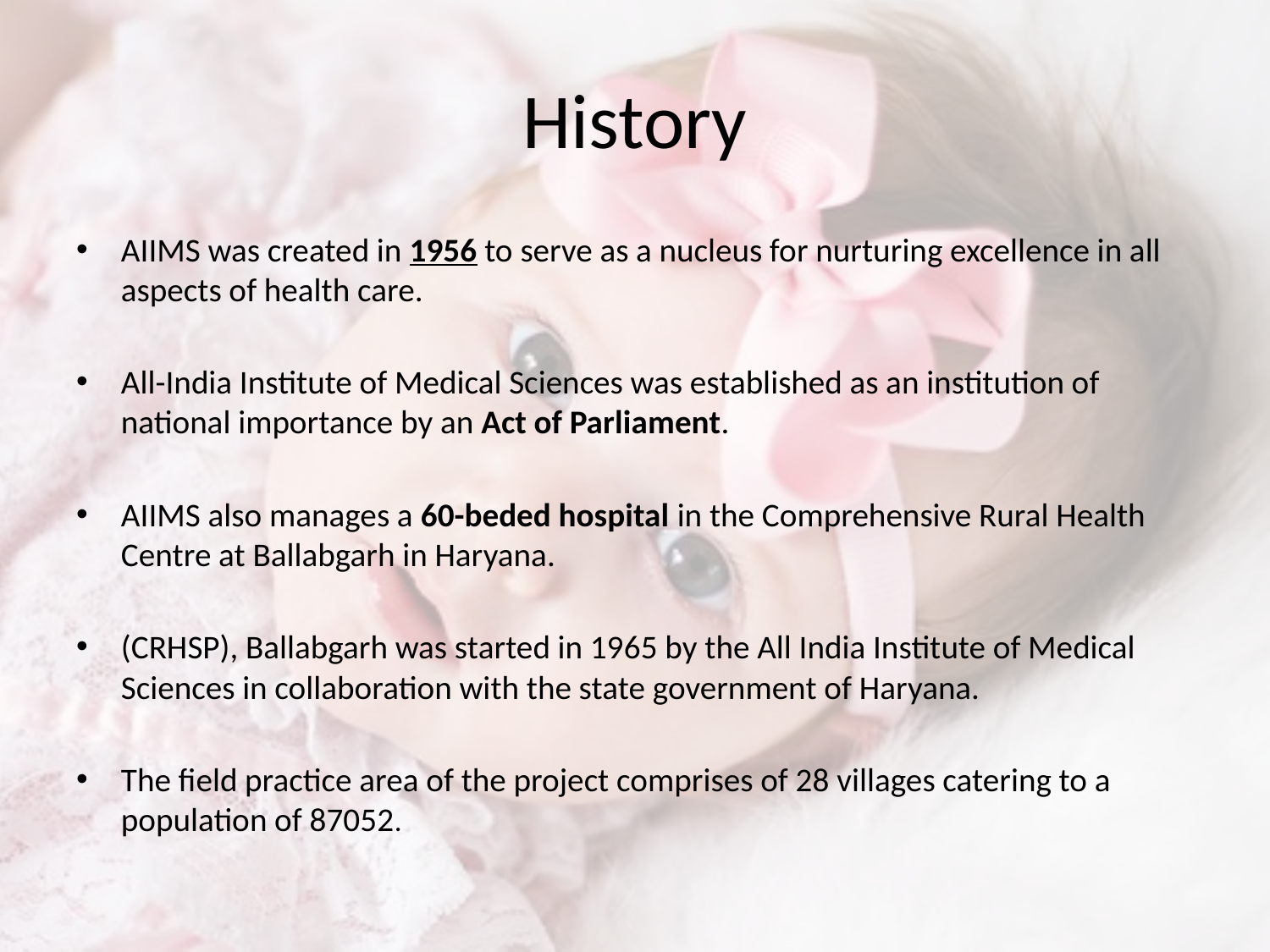

# History
AIIMS was created in 1956 to serve as a nucleus for nurturing excellence in all aspects of health care.

All-India Institute of Medical Sciences was established as an institution of national importance by an Act of Parliament.

AIIMS also manages a 60-beded hospital in the Comprehensive Rural Health Centre at Ballabgarh in Haryana.

(CRHSP), Ballabgarh was started in 1965 by the All India Institute of Medical Sciences in collaboration with the state government of Haryana.

The field practice area of the project comprises of 28 villages catering to a population of 87052.